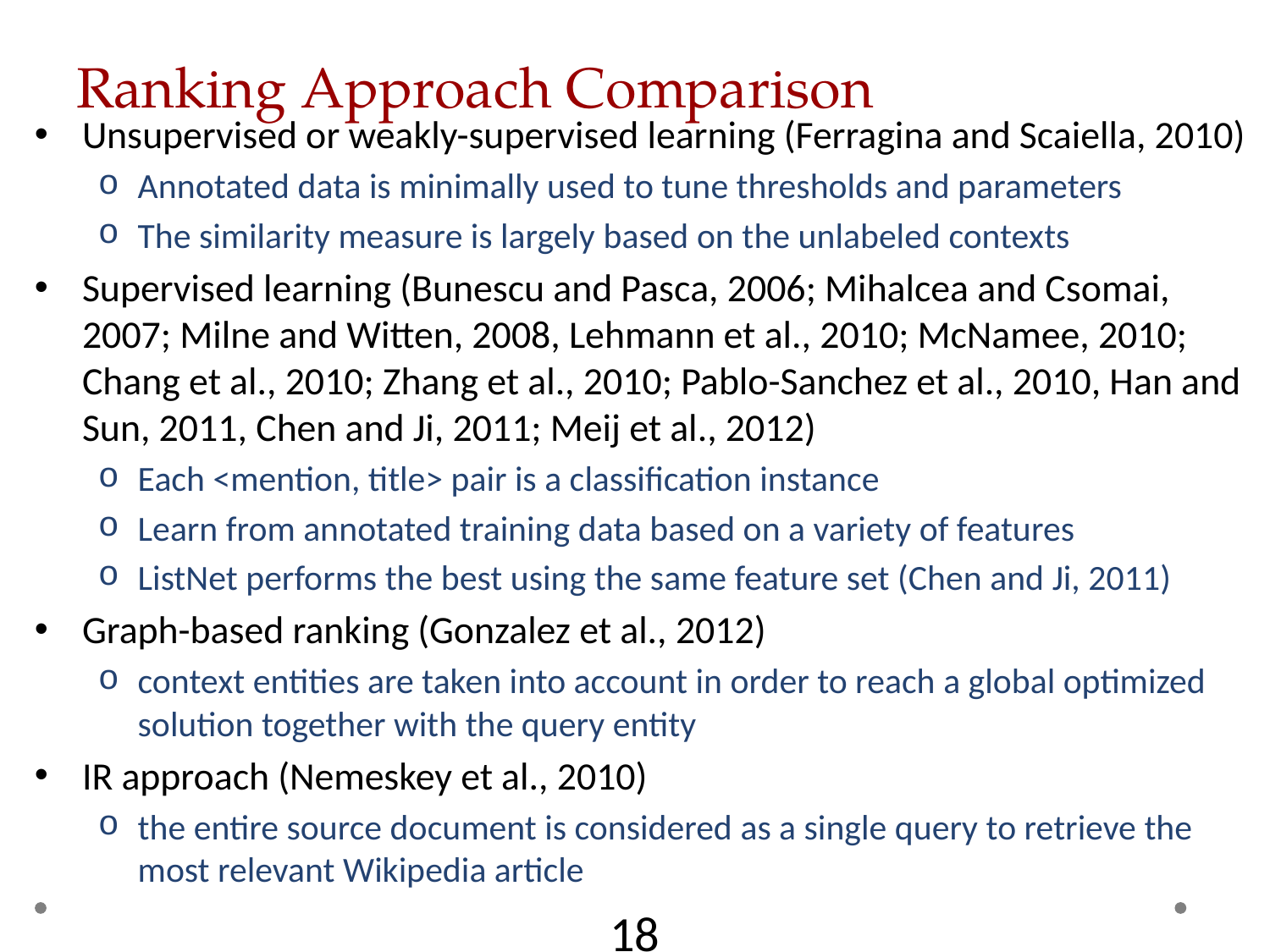

# Ranking Approach Comparison

Unsupervised or weakly-supervised learning (Ferragina and Scaiella, 2010)
Annotated data is minimally used to tune thresholds and parameters
The similarity measure is largely based on the unlabeled contexts
Supervised learning (Bunescu and Pasca, 2006; Mihalcea and Csomai, 2007; Milne and Witten, 2008, Lehmann et al., 2010; McNamee, 2010; Chang et al., 2010; Zhang et al., 2010; Pablo-Sanchez et al., 2010, Han and Sun, 2011, Chen and Ji, 2011; Meij et al., 2012)
Each <mention, title> pair is a classification instance
Learn from annotated training data based on a variety of features
ListNet performs the best using the same feature set (Chen and Ji, 2011)
Graph-based ranking (Gonzalez et al., 2012)
context entities are taken into account in order to reach a global optimized solution together with the query entity
IR approach (Nemeskey et al., 2010)
the entire source document is considered as a single query to retrieve the most relevant Wikipedia article
18